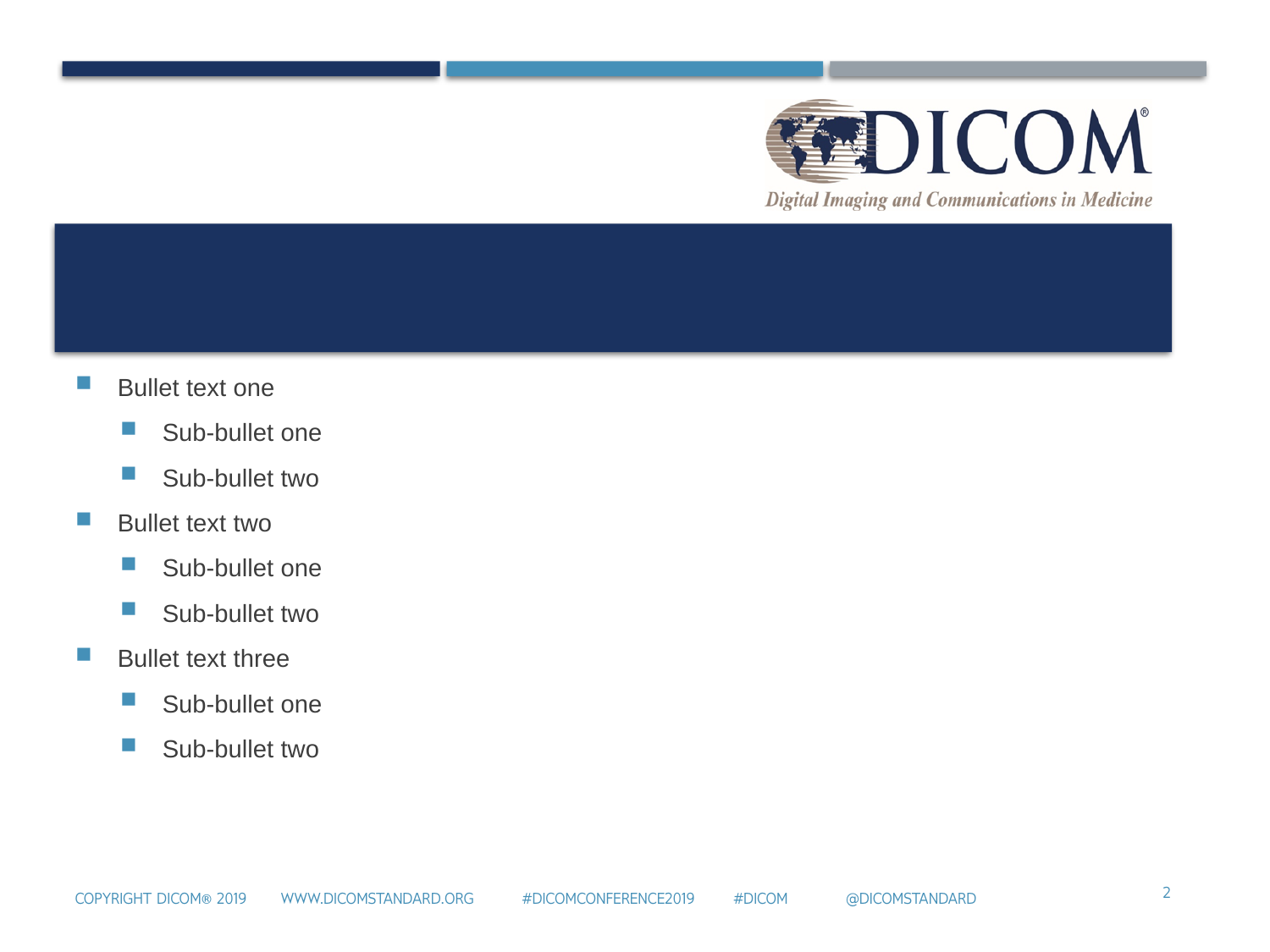

#
Bullet text one
Sub-bullet one
Sub-bullet two
Bullet text two
Sub-bullet one
Sub-bullet two
Bullet text three
Sub-bullet one
Sub-bullet two

2
Copyright DICOM® 2019       www.dicomstandard.org          #DICOMConference2019        #DICOM            @DICOMstandard